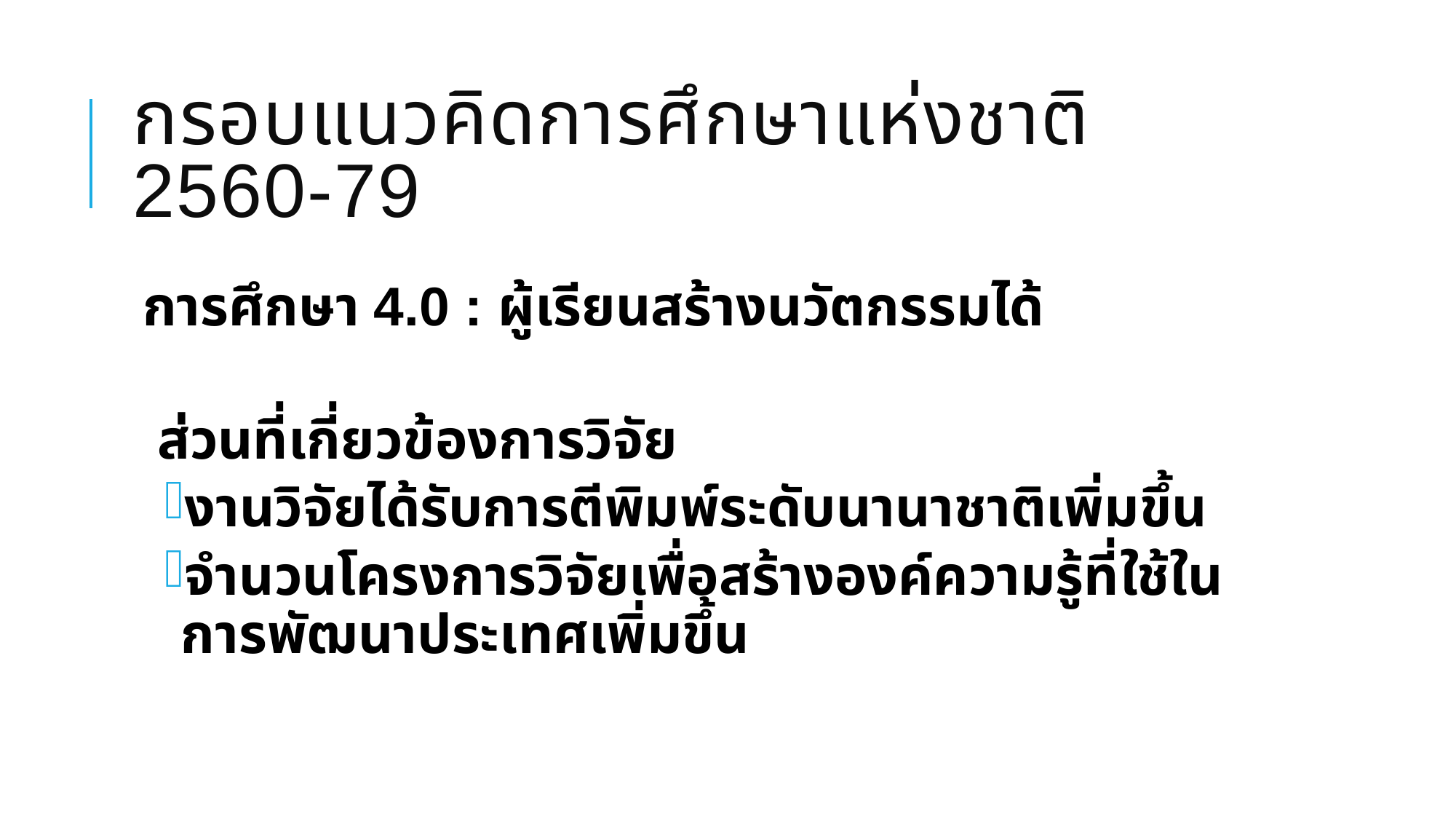

# กรอบแนวคิดการศึกษาแห่งชาติ 2560-79
การศึกษา 4.0 : ผู้เรียนสร้างนวัตกรรมได้

 ส่วนที่เกี่ยวข้องการวิจัย
งานวิจัยได้รับการตีพิมพ์ระดับนานาชาติเพิ่มขึ้น
จำนวนโครงการวิจัยเพื่อสร้างองค์ความรู้ที่ใช้ในการพัฒนาประเทศเพิ่มขึ้น